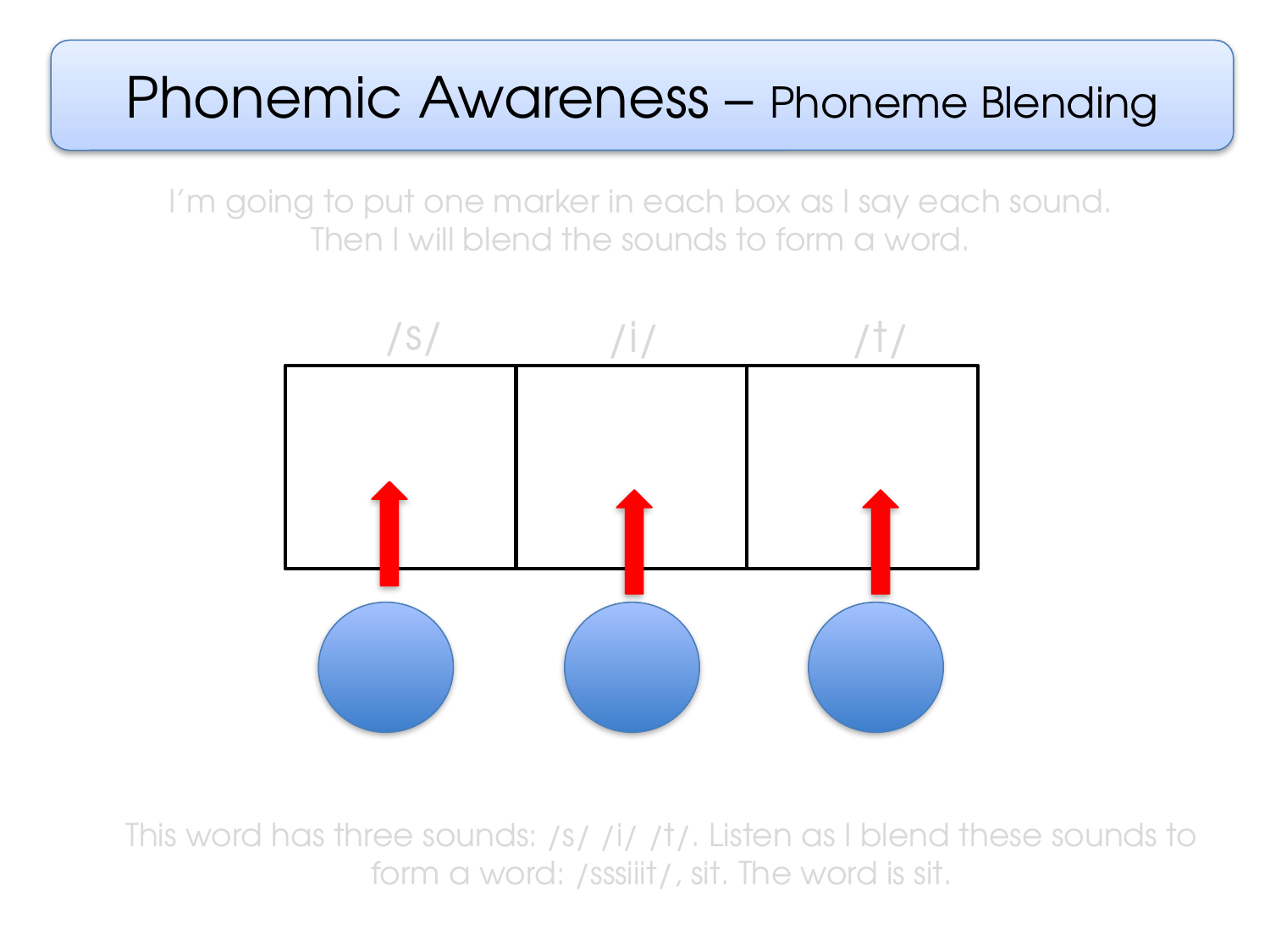

Phonemic Awareness – Phoneme Blending
I’m going to put one marker in each box as I say each sound.
Then I will blend the sounds to form a word.
/s/
/i/
/t/

This word has three sounds: /s/ /i/ /t/. Listen as I blend these sounds to form a word: /sssiiit/, sit. The word is sit.